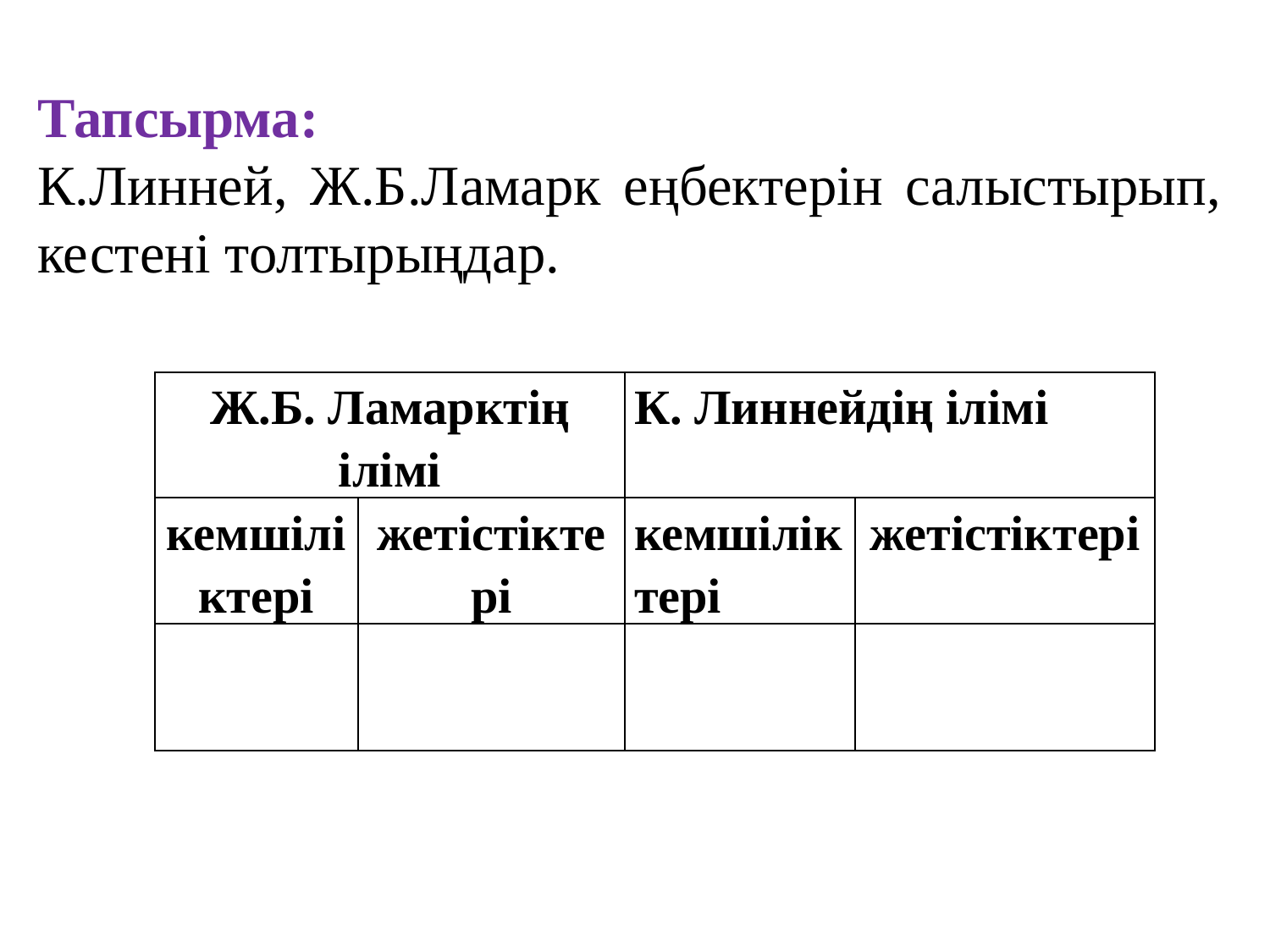

Тапсырма:
К.Линней, Ж.Б.Ламарк еңбектерін салыстырып, кестені толтырыңдар.

| Ж.Б. Ламарктің ілімі |  | К. Линнейдің ілімі |  |
| --- | --- | --- | --- |
| кемшіліктері | жетістіктері | кемшіліктері | жетістіктері |
|  |  |  |  |